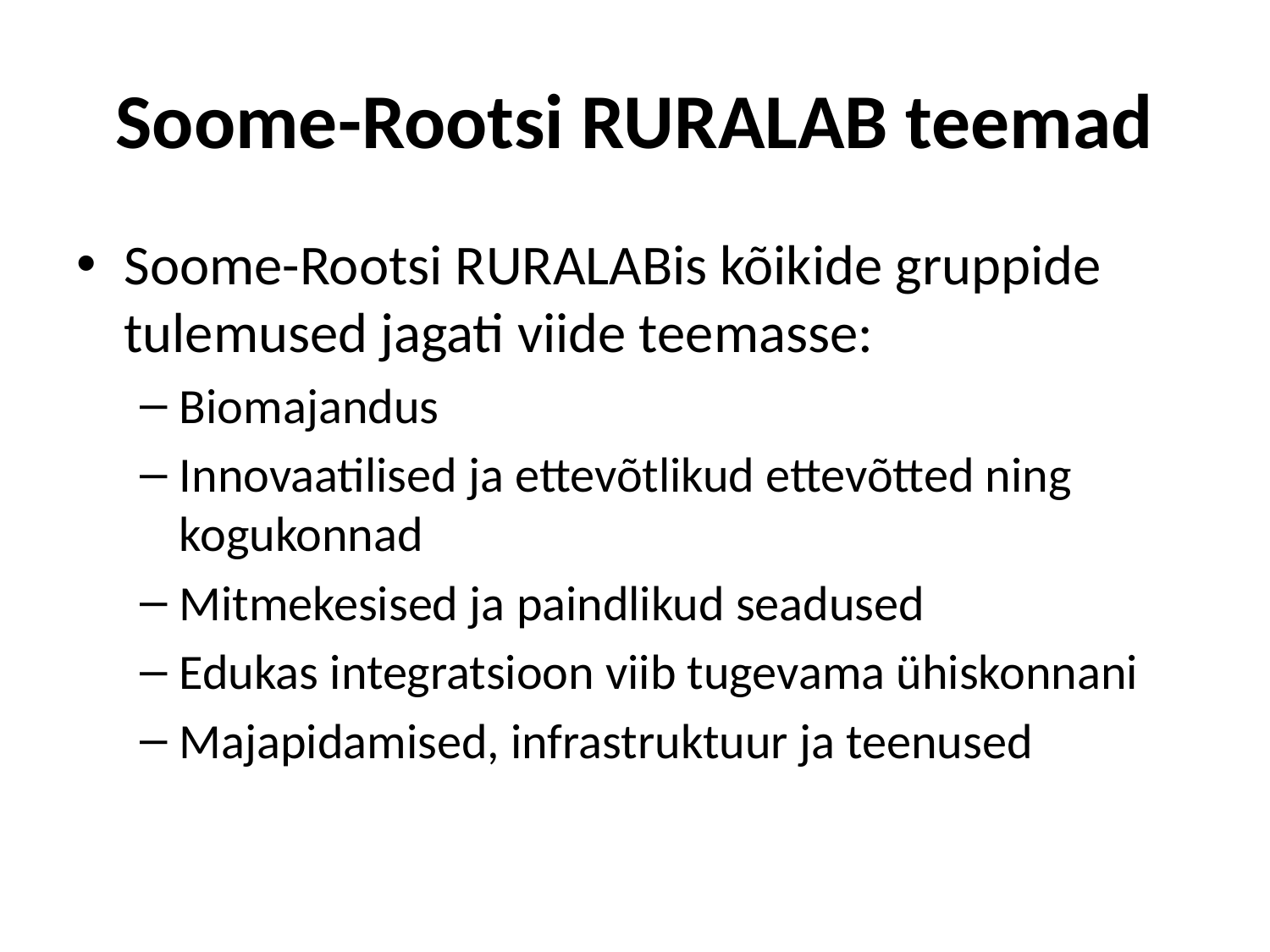

# Soome-Rootsi RURALAB teemad
Soome-Rootsi RURALABis kõikide gruppide tulemused jagati viide teemasse:
Biomajandus
Innovaatilised ja ettevõtlikud ettevõtted ning kogukonnad
Mitmekesised ja paindlikud seadused
Edukas integratsioon viib tugevama ühiskonnani
Majapidamised, infrastruktuur ja teenused